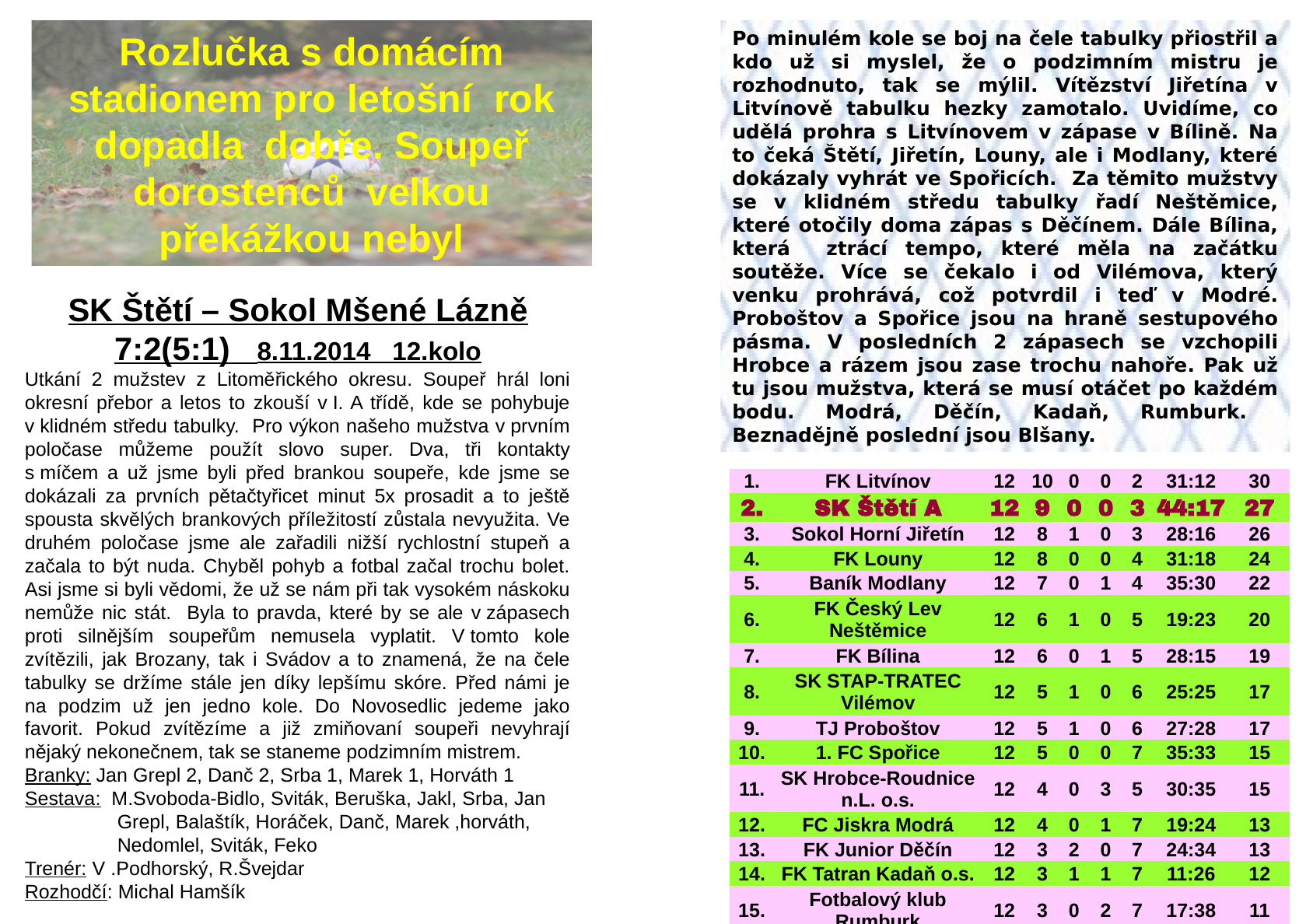

Rozlučka s domácím stadionem pro letošní  rok dopadla  dobře. Soupeř dorostenců  velkou překážkou nebyl
Po minulém kole se boj na čele tabulky přiostřil a kdo už si myslel, že o podzimním mistru je rozhodnuto, tak se mýlil. Vítězství Jiřetína v Litvínově tabulku hezky zamotalo. Uvidíme, co udělá prohra s Litvínovem v zápase v Bílině. Na to čeká Štětí, Jiřetín, Louny, ale i Modlany, které dokázaly vyhrát ve Spořicích.  Za těmito mužstvy se v klidném středu tabulky řadí Neštěmice, které otočily doma zápas s Děčínem. Dále Bílina, která  ztrácí tempo, které měla na začátku soutěže. Více se čekalo i od Vilémova, který venku prohrává, což potvrdil i teď v Modré. Proboštov a Spořice jsou na hraně sestupového pásma. V posledních 2 zápasech se vzchopili Hrobce a rázem jsou zase trochu nahoře. Pak už tu jsou mužstva, která se musí otáčet po každém bodu. Modrá, Děčín, Kadaň, Rumburk.  Beznadějně poslední jsou Blšany.

SK Štětí – Sokol Mšené Lázně
7:2(5:1)   8.11.2014   12.kolo
Utkání 2 mužstev z Litoměřického okresu. Soupeř hrál loni okresní přebor a letos to zkouší v I. A třídě, kde se pohybuje v klidném středu tabulky.  Pro výkon našeho mužstva v prvním poločase můžeme použít slovo super. Dva, tři kontakty s míčem a už jsme byli před brankou soupeře, kde jsme se dokázali za prvních pětačtyřicet minut 5x prosadit a to ještě spousta skvělých brankových příležitostí zůstala nevyužita. Ve druhém poločase jsme ale zařadili nižší rychlostní stupeň a začala to být nuda. Chyběl pohyb a fotbal začal trochu bolet. Asi jsme si byli vědomi, že už se nám při tak vysokém náskoku nemůže nic stát.  Byla to pravda, které by se ale v zápasech proti silnějším soupeřům nemusela vyplatit. V tomto kole zvítězili, jak Brozany, tak i Svádov a to znamená, že na čele tabulky se držíme stále jen díky lepšímu skóre. Před námi je na podzim už jen jedno kole. Do Novosedlic jedeme jako favorit. Pokud zvítězíme a již zmiňovaní soupeři nevyhrají nějaký nekonečnem, tak se staneme podzimním mistrem.
Branky: Jan Grepl 2, Danč 2, Srba 1, Marek 1, Horváth 1
Sestava:  M.Svoboda-Bidlo, Sviták, Beruška, Jakl, Srba, Jan
                 Grepl, Balaštík, Horáček, Danč, Marek ,horváth,
                 Nedomlel, Sviták, Feko
Trenér: V .Podhorský, R.Švejdar
Rozhodčí: Michal Hamšík
| 1. | FK Litvínov | 12 | 10 | 0 | 0 | 2 | 31:12 | 30 |
| --- | --- | --- | --- | --- | --- | --- | --- | --- |
| 2. | SK Štětí A | 12 | 9 | 0 | 0 | 3 | 44:17 | 27 |
| 3. | Sokol Horní Jiřetín | 12 | 8 | 1 | 0 | 3 | 28:16 | 26 |
| 4. | FK Louny | 12 | 8 | 0 | 0 | 4 | 31:18 | 24 |
| 5. | Baník Modlany | 12 | 7 | 0 | 1 | 4 | 35:30 | 22 |
| 6. | FK Český Lev Neštěmice | 12 | 6 | 1 | 0 | 5 | 19:23 | 20 |
| 7. | FK Bílina | 12 | 6 | 0 | 1 | 5 | 28:15 | 19 |
| 8. | SK STAP-TRATEC Vilémov | 12 | 5 | 1 | 0 | 6 | 25:25 | 17 |
| 9. | TJ Proboštov | 12 | 5 | 1 | 0 | 6 | 27:28 | 17 |
| 10. | 1. FC Spořice | 12 | 5 | 0 | 0 | 7 | 35:33 | 15 |
| 11. | SK Hrobce-Roudnice n.L. o.s. | 12 | 4 | 0 | 3 | 5 | 30:35 | 15 |
| 12. | FC Jiskra Modrá | 12 | 4 | 0 | 1 | 7 | 19:24 | 13 |
| 13. | FK Junior Děčín | 12 | 3 | 2 | 0 | 7 | 24:34 | 13 |
| 14. | FK Tatran Kadaň o.s. | 12 | 3 | 1 | 1 | 7 | 11:26 | 12 |
| 15. | Fotbalový klub Rumburk | 12 | 3 | 0 | 2 | 7 | 17:38 | 11 |
| 16. | FK Chmel Blšany | 12 | 1 | 2 | 0 | 9 | 20:50 | 7 |